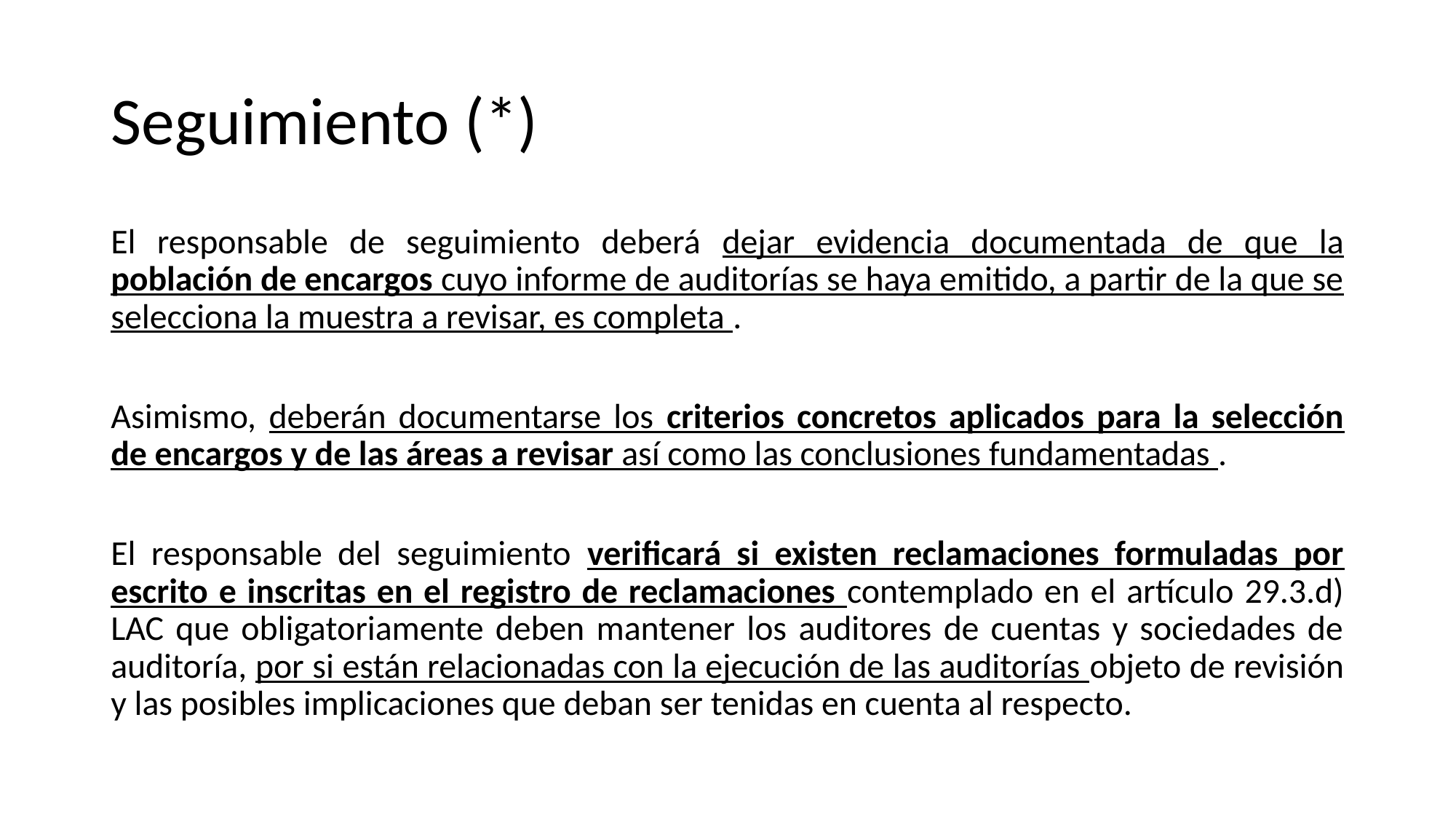

# Seguimiento (*)
El responsable de seguimiento deberá dejar evidencia documentada de que la población de encargos cuyo informe de auditorías se haya emitido, a partir de la que se selecciona la muestra a revisar, es completa .

Asimismo, deberán documentarse los criterios concretos aplicados para la selección de encargos y de las áreas a revisar así como las conclusiones fundamentadas .

El responsable del seguimiento verificará si existen reclamaciones formuladas por escrito e inscritas en el registro de reclamaciones contemplado en el artículo 29.3.d) LAC que obligatoriamente deben mantener los auditores de cuentas y sociedades de auditoría, por si están relacionadas con la ejecución de las auditorías objeto de revisión y las posibles implicaciones que deban ser tenidas en cuenta al respecto.